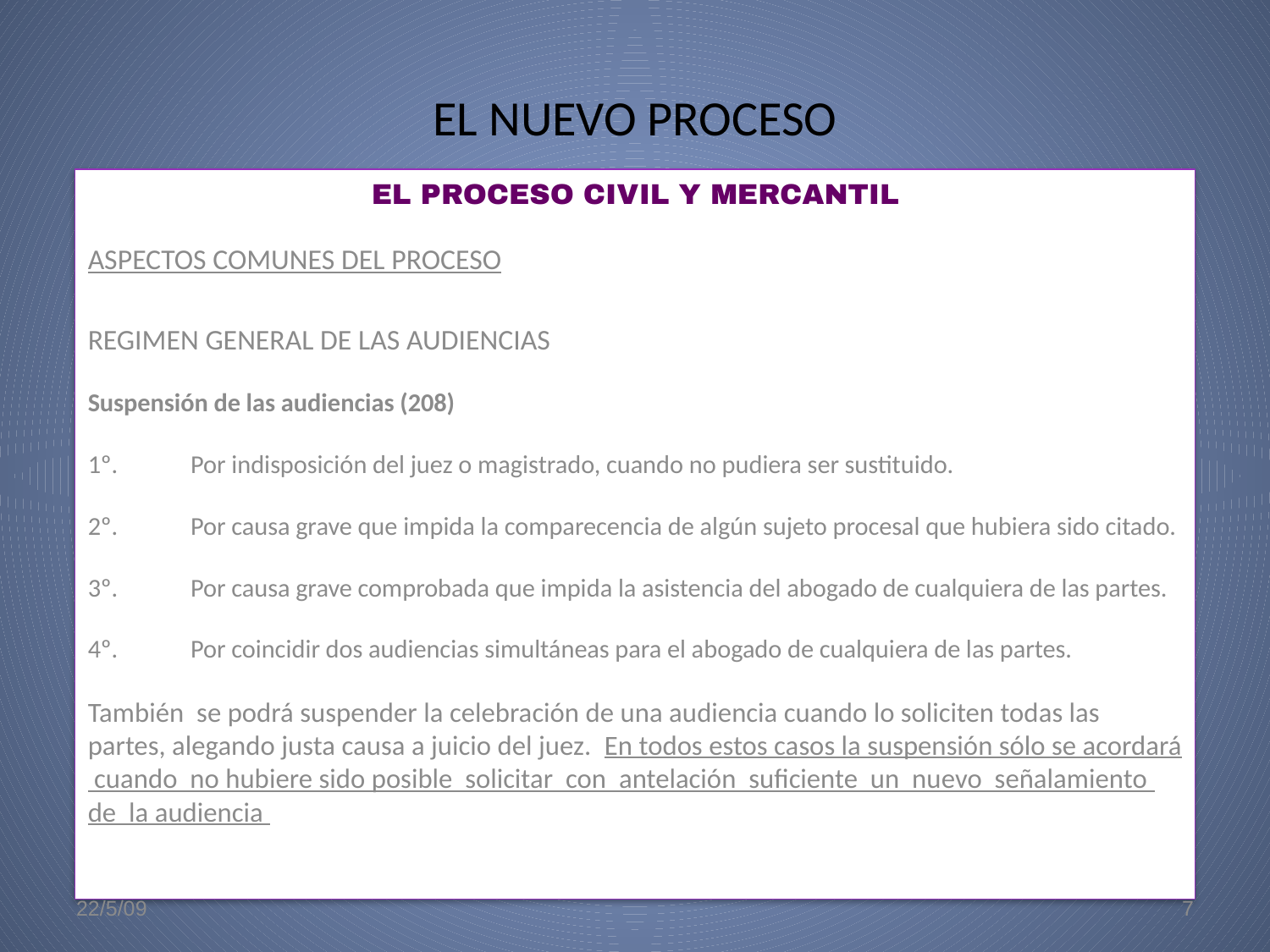

# EL NUEVO PROCESO
EL PROCESO CIVIL Y MERCANTIL
ASPECTOS COMUNES DEL PROCESO

REGIMEN GENERAL DE LAS AUDIENCIAS

Suspensión de las audiencias (208)

1º.	Por indisposición del juez o magistrado, cuando no pudiera ser sustituido.

2º.	Por causa grave que impida la comparecencia de algún sujeto procesal que hubiera sido citado.

3º.	Por causa grave comprobada que impida la asistencia del abogado de cualquiera de las partes.

4º.	Por coincidir dos audiencias simultáneas para el abogado de cualquiera de las partes.

También  se podrá suspender la celebración de una audiencia cuando lo soliciten todas las partes, alegando justa causa a juicio del juez.  En todos estos casos la suspensión sólo se acordará  cuando  no hubiere sido posible  solicitar  con  antelación  suficiente  un  nuevo  señalamiento  de  la audiencia
22/5/09
7